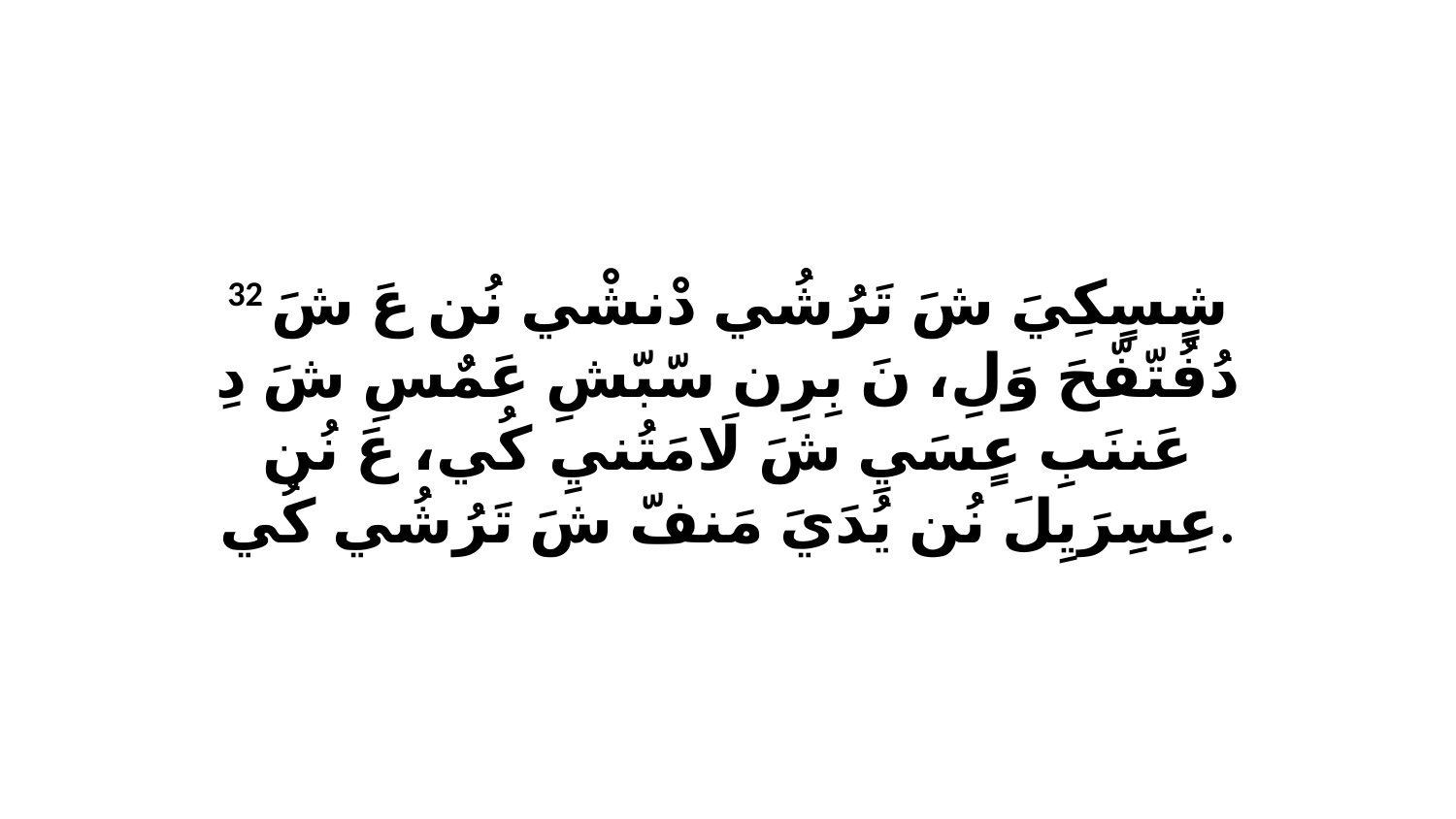

32 شٍسٍكِيَ شَ تَرُشُي دْنشْي نُن عَ شَ دُفُتّفّحَ وَلِ، نَ بِرِن سّبّشِ عَمٌسِ شَ دِ عَننَبِ عٍسَيِ شَ لَامَتُنيِ كُي، عَ نُن عِسِرَيِلَ نُن يُدَيَ مَنفّ شَ تَرُشُي كُي.